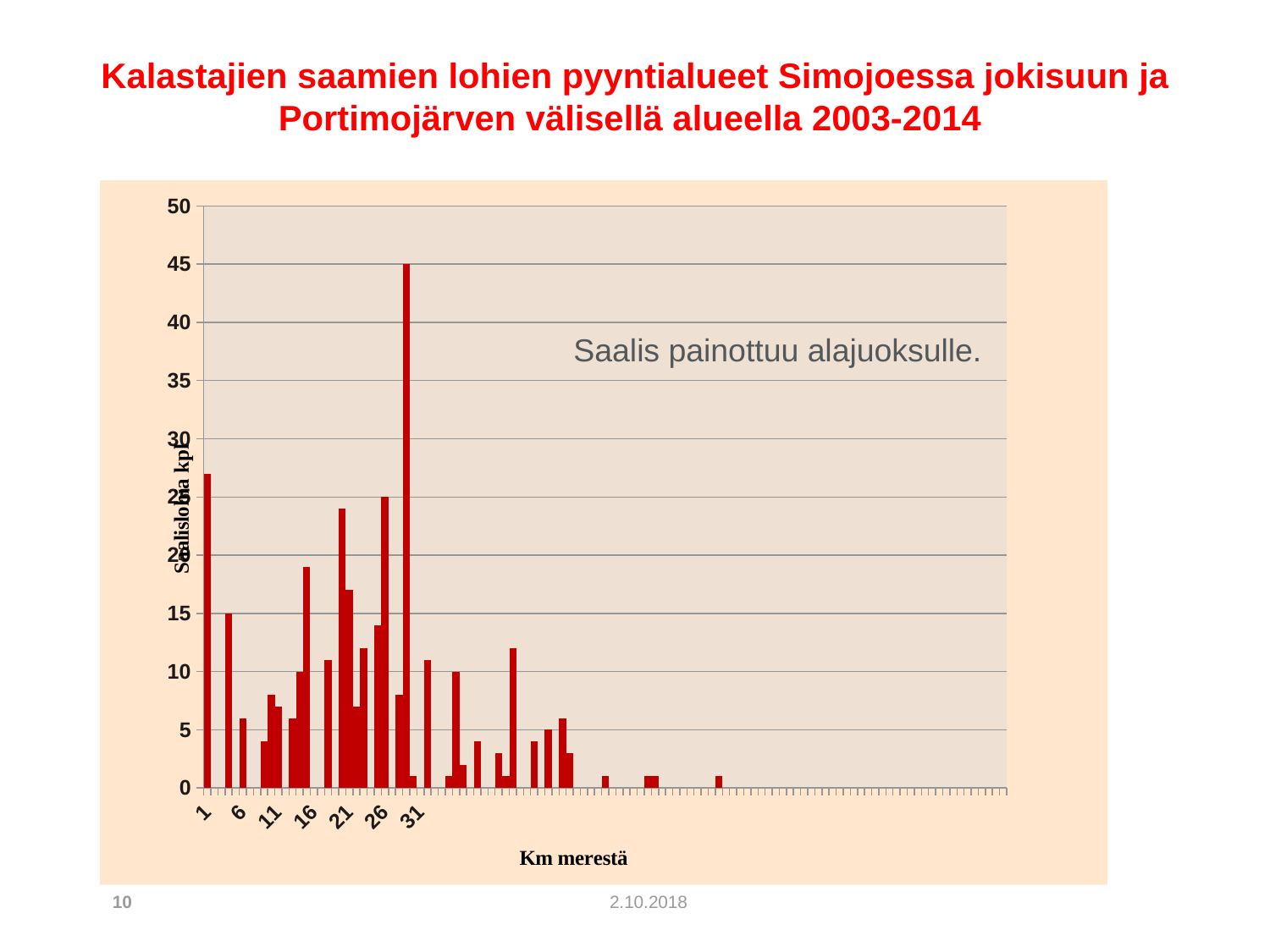

# Kalastajien saamien lohien pyyntialueet Simojoessa jokisuun ja Portimojärven välisellä alueella 2003-2014

### Chart

| Category | Lohisaalis |
|---|---|
Saalis painottuu alajuoksulle.
10

2.10.2018